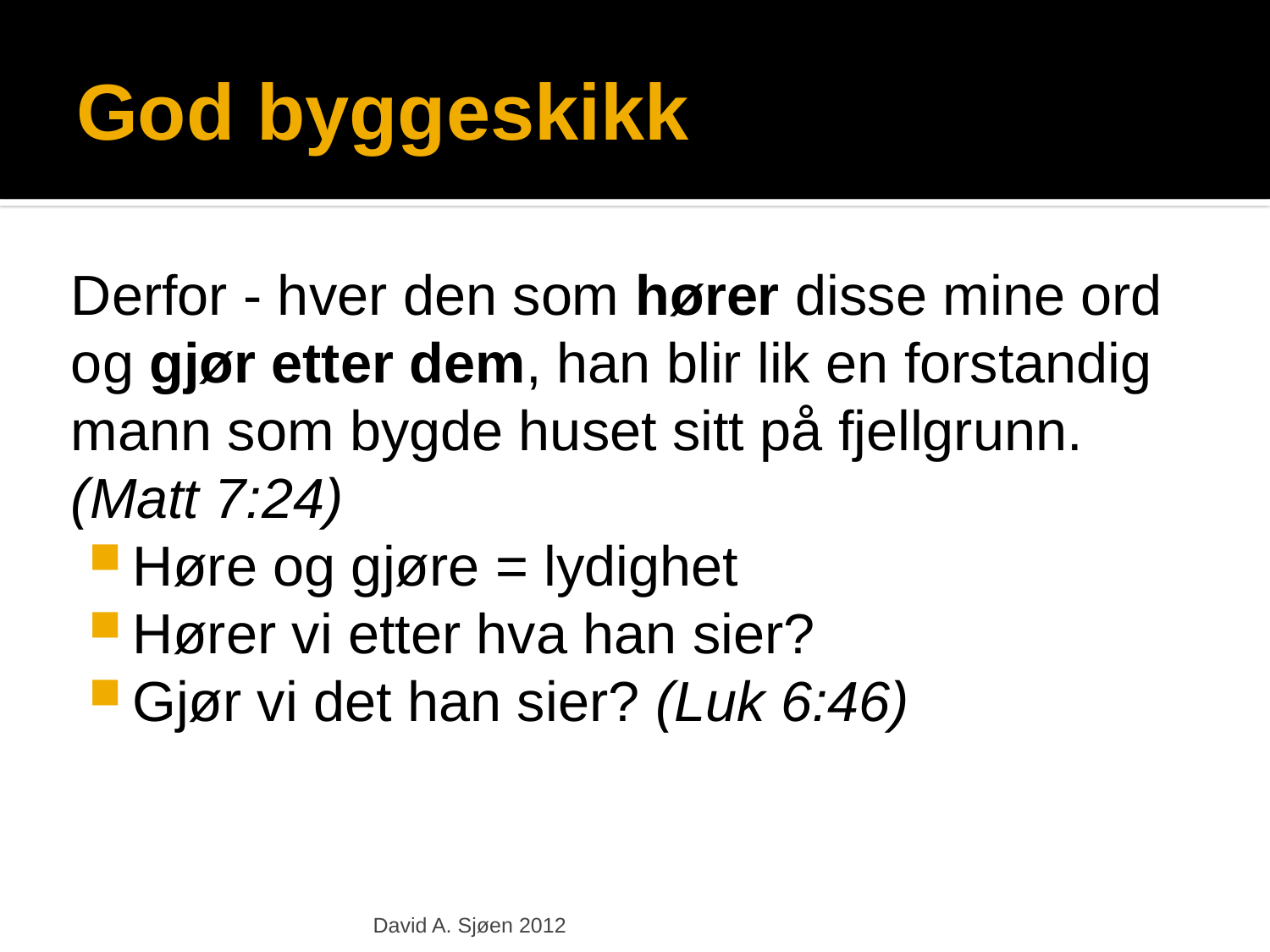

# God byggeskikk
Derfor - hver den som hører disse mine ord og gjør etter dem, han blir lik en forstandig mann som bygde huset sitt på fjellgrunn. (Matt 7:24)
Høre og gjøre = lydighet
Hører vi etter hva han sier?
Gjør vi det han sier? (Luk 6:46)

David A. Sjøen 2012